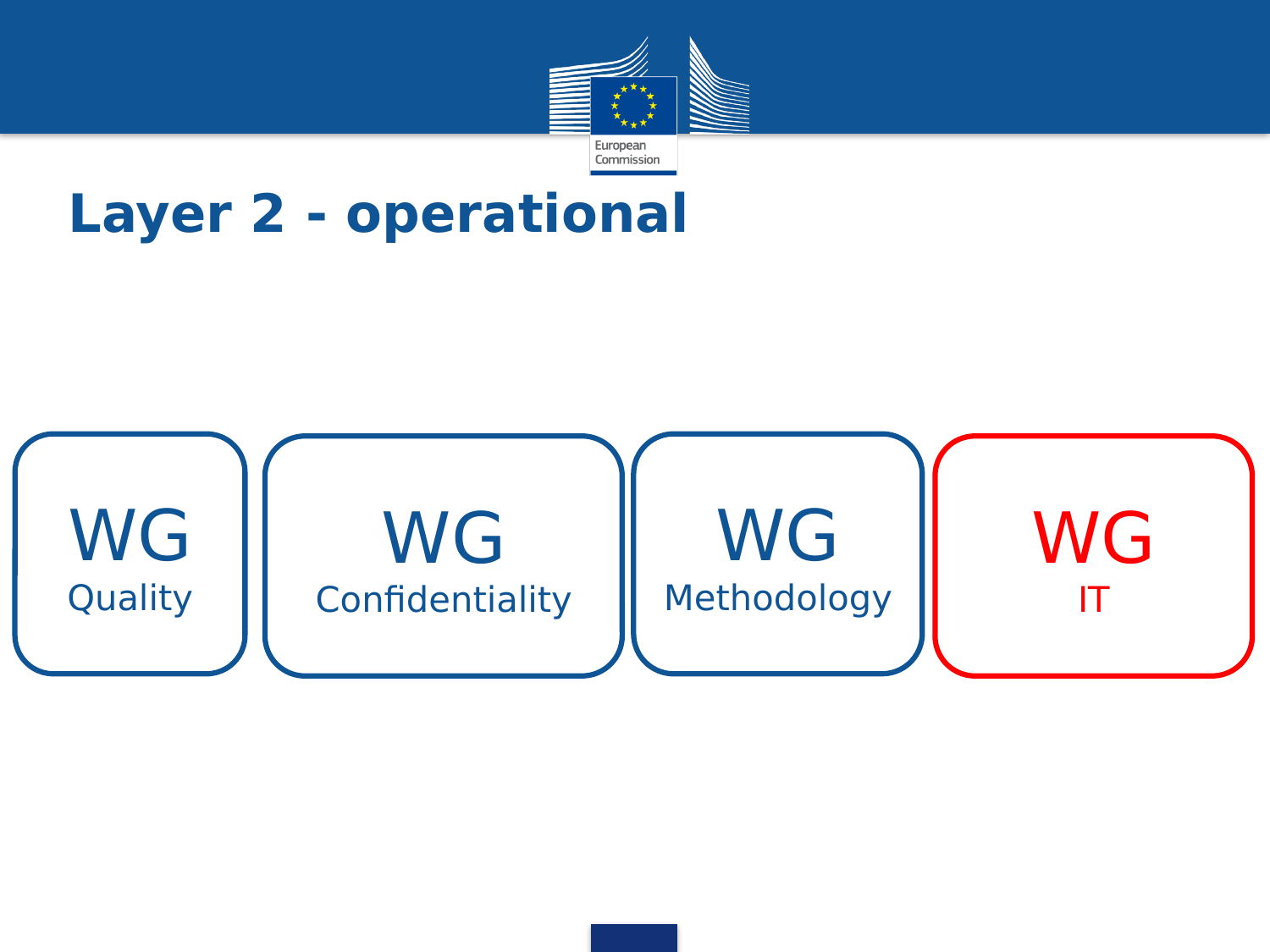

# Layer 2 - operational
WG
Quality
WG
Methodology
WG
Confidentiality
WG
IT